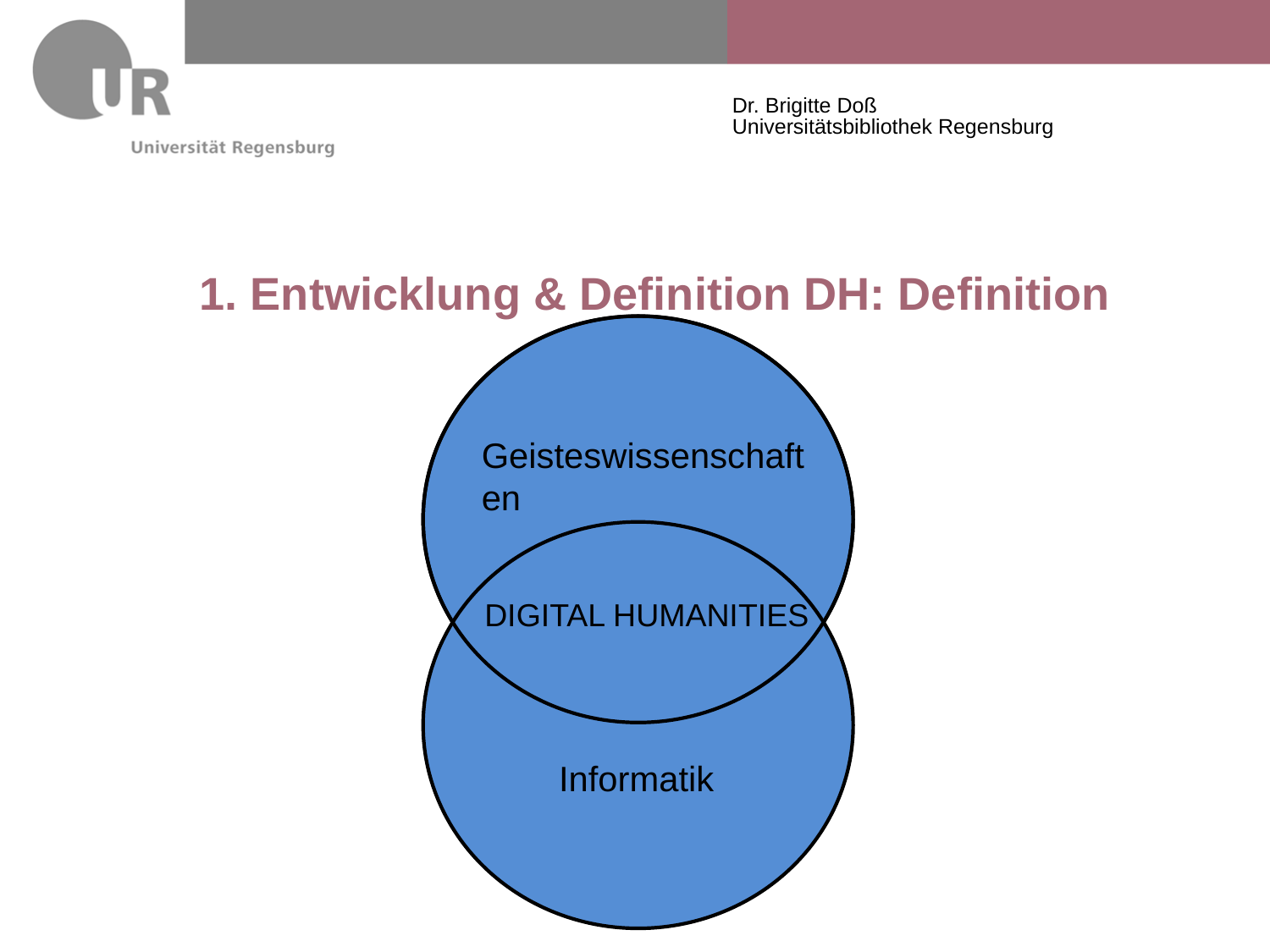

# 1. Entwicklung & Definition DH: Definition

Geisteswissenschaften

DIGITAL HUMANITIES
Informatik